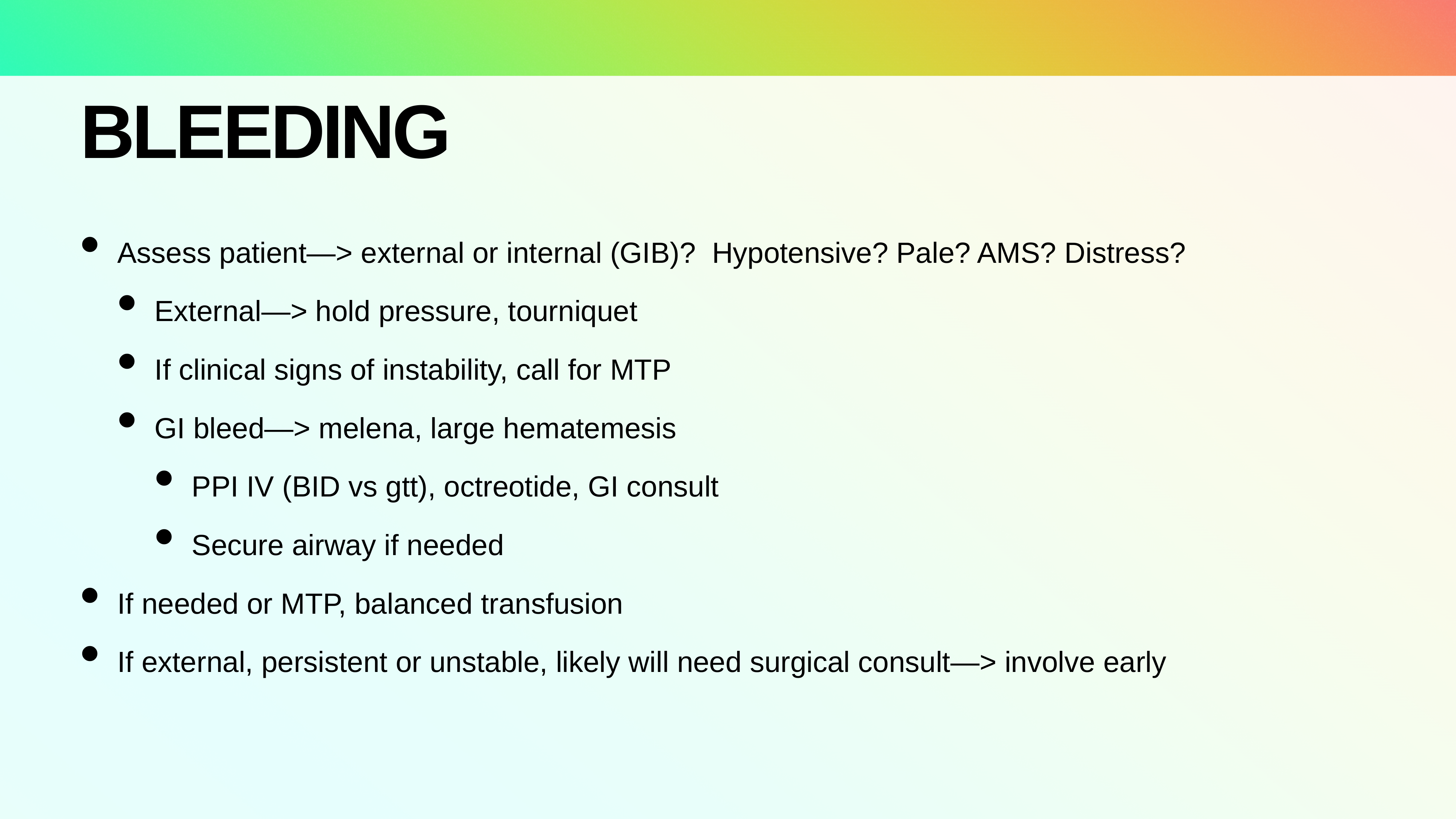

# Bleeding
Assess patient—> external or internal (GIB)?  Hypotensive? Pale? AMS? Distress?
External—> hold pressure, tourniquet
If clinical signs of instability, call for MTP
GI bleed—> melena, large hematemesis
PPI IV (BID vs gtt), octreotide, GI consult
Secure airway if needed
If needed or MTP, balanced transfusion
If external, persistent or unstable, likely will need surgical consult—> involve early